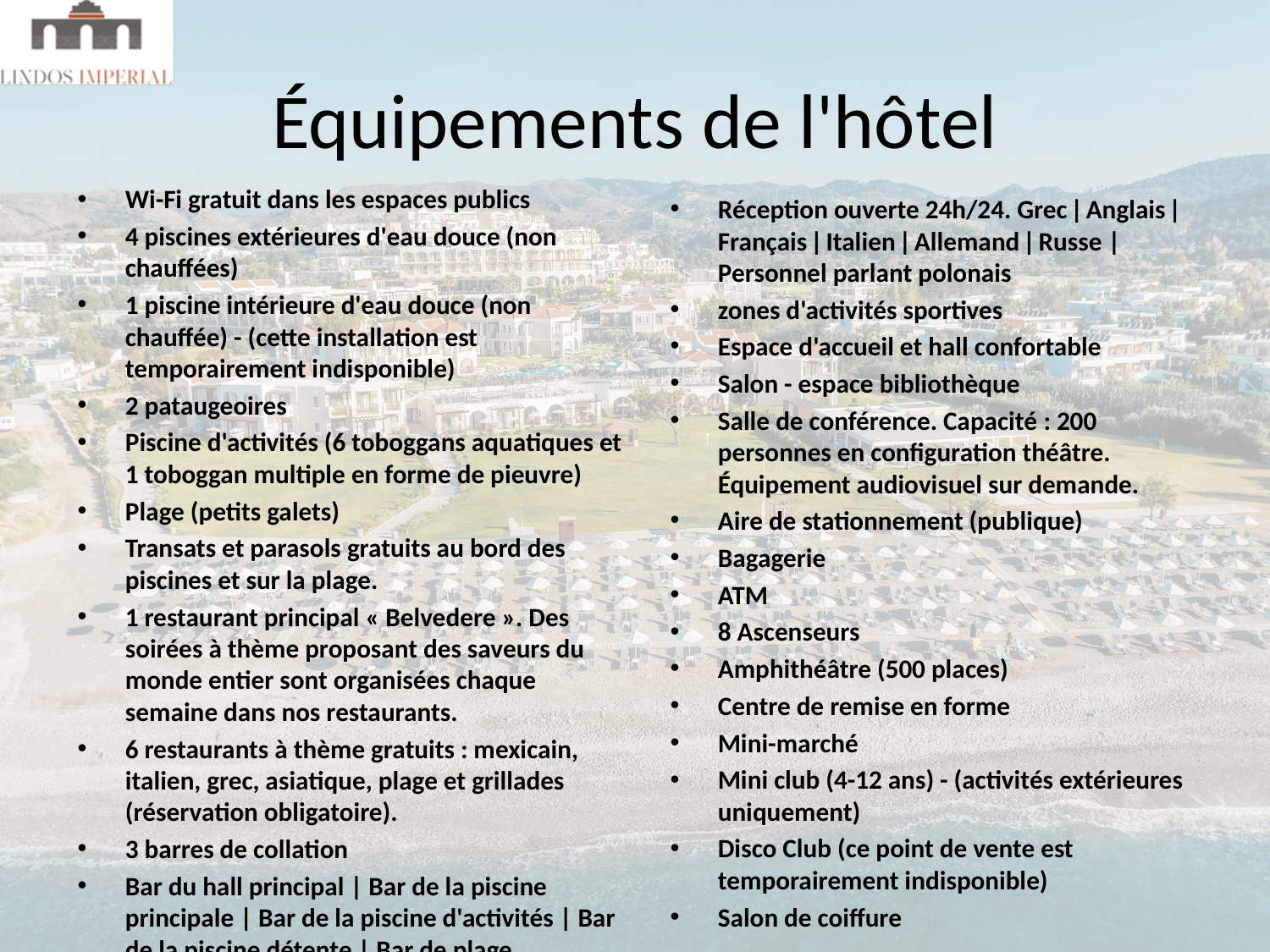

# Équipements de l'hôtel
Wi-Fi gratuit dans les espaces publics
4 piscines extérieures d'eau douce (non chauffées)
1 piscine intérieure d'eau douce (non chauffée) - (cette installation est temporairement indisponible)
2 pataugeoires
Piscine d'activités (6 toboggans aquatiques et 1 toboggan multiple en forme de pieuvre)
Plage (petits galets)
Transats et parasols gratuits au bord des piscines et sur la plage.
1 restaurant principal « Belvedere ». Des soirées à thème proposant des saveurs du monde entier sont organisées chaque semaine dans nos restaurants.
6 restaurants à thème gratuits : mexicain, italien, grec, asiatique, plage et grillades (réservation obligatoire).
3 barres de collation
Bar du hall principal | Bar de la piscine principale | Bar de la piscine d'activités | Bar de la piscine détente | Bar de plage
Boutique – Magasin de souvenirs*
Réception ouverte 24h/24. Grec ǀ Anglais ǀ Français ǀ Italien ǀ Allemand ǀ Russe | Personnel parlant polonais
zones d'activités sportives
Espace d'accueil et hall confortable
Salon - espace bibliothèque
Salle de conférence. Capacité : 200 personnes en configuration théâtre. Équipement audiovisuel sur demande.
Aire de stationnement (publique)
Bagagerie
ATM
8 Ascenseurs
Amphithéâtre (500 places)
Centre de remise en forme
Mini-marché
Mini club (4-12 ans) - (activités extérieures uniquement)
Disco Club (ce point de vente est temporairement indisponible)
Salon de coiffure